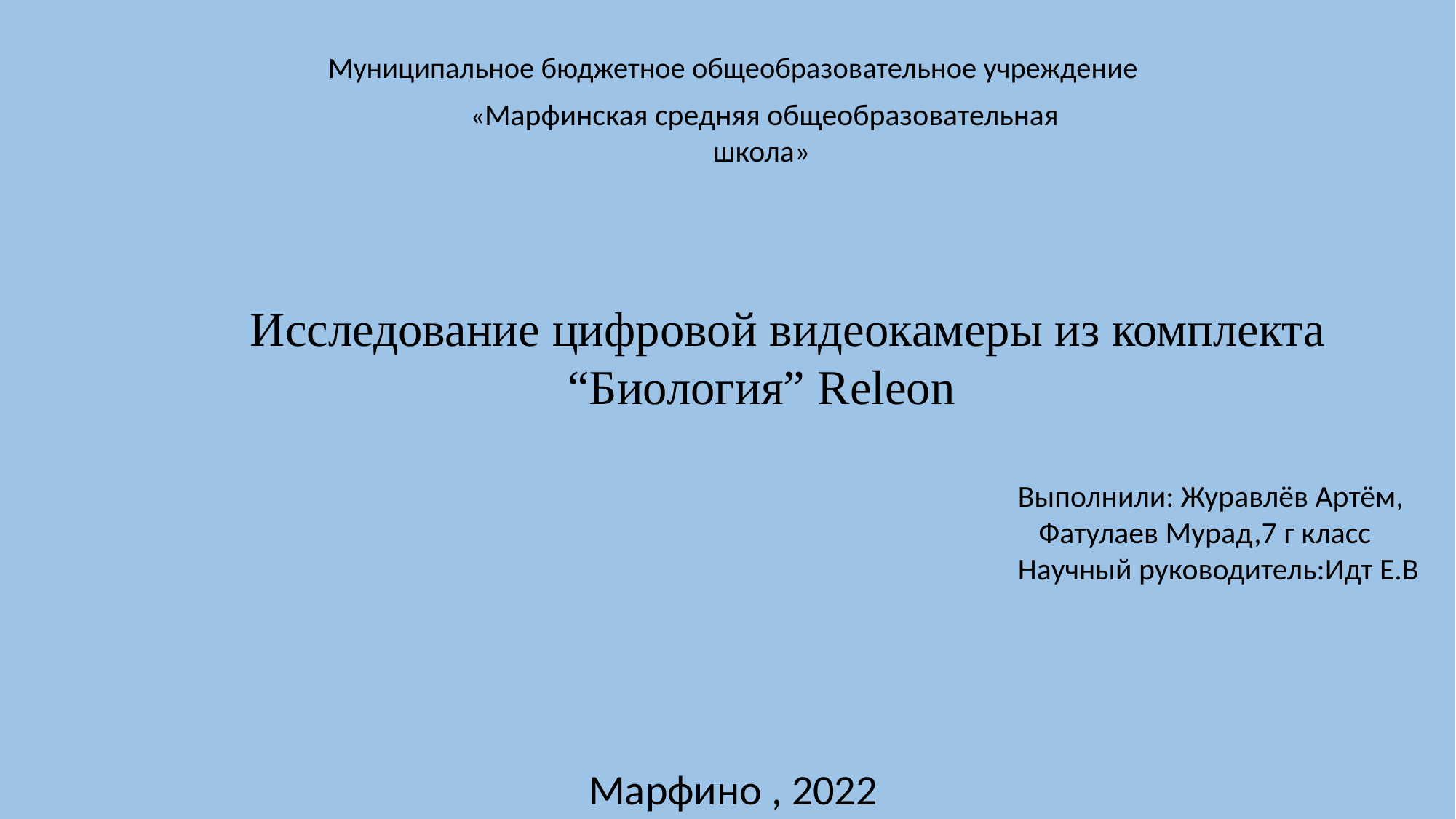

Муниципальное бюджетное общеобразовательное учреждение
 «Марфинская средняя общеобразовательная школа»
#
Исследование цифровой видеокамеры из комплекта “Биология” Releon
Выполнили: Журавлёв Артём,         Фатулаев Мурад,7 г класс
Научный руководитель:Идт Е.В
Марфино , 2022